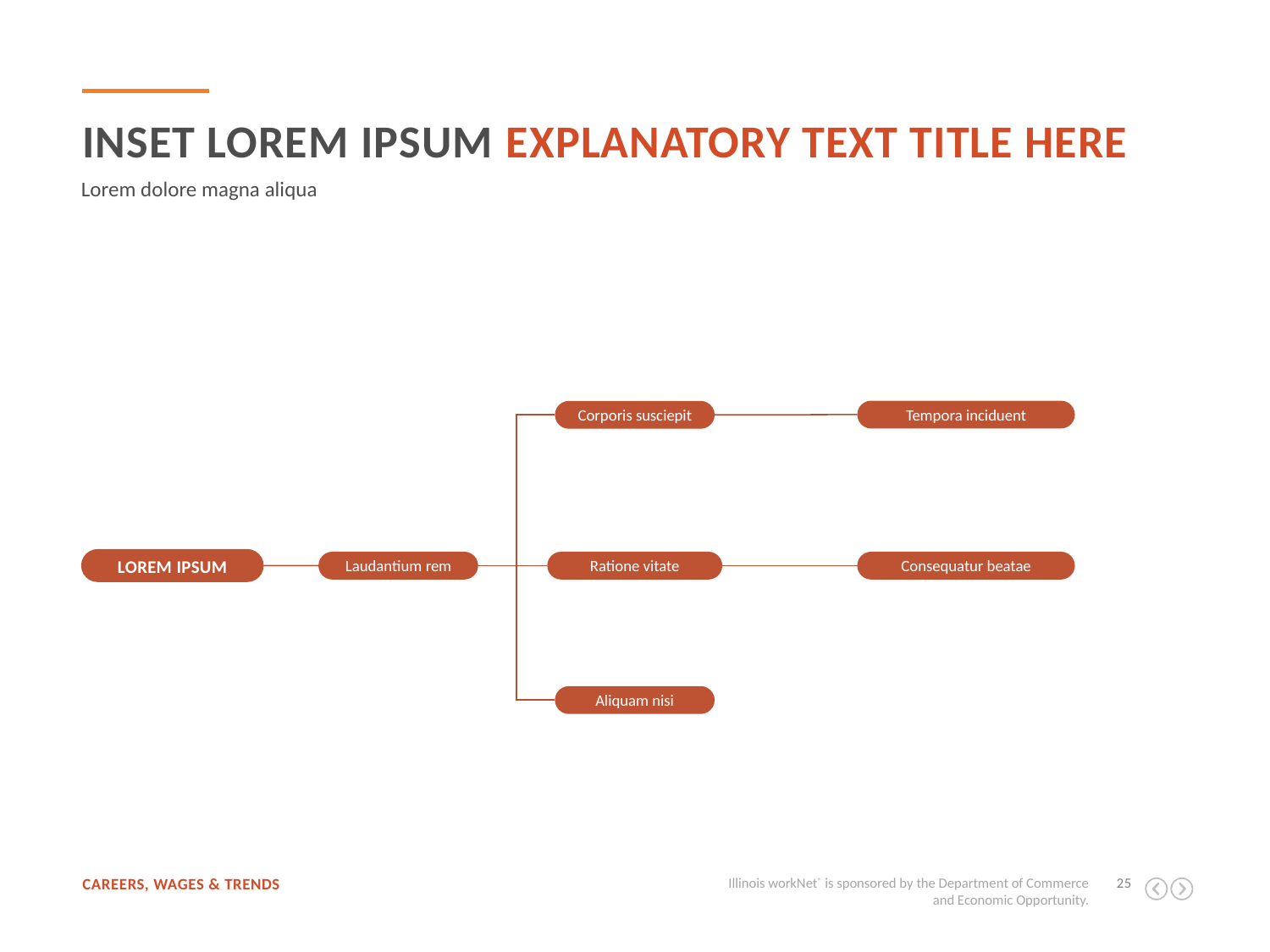

Inset lorem ipsum explanatory text title here
Lorem dolore magna aliqua

Tempora inciduent
Corporis susciepit

Lorem ipsum
Laudantium rem
Ratione vitate
Consequatur beatae

Aliquam nisi